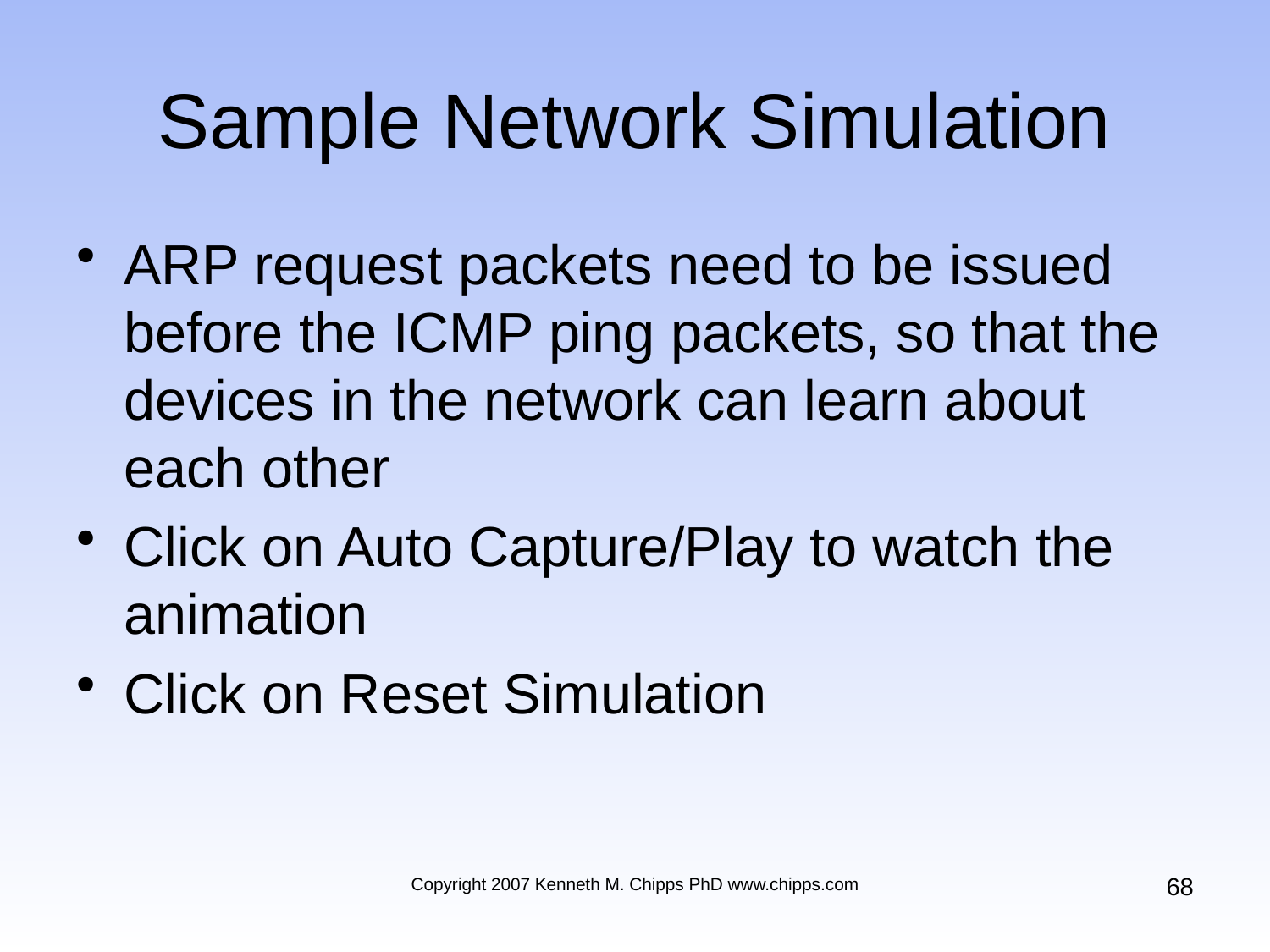

# Sample Network Simulation
ARP request packets need to be issued before the ICMP ping packets, so that the devices in the network can learn about each other
Click on Auto Capture/Play to watch the animation
Click on Reset Simulation
68
Copyright 2007 Kenneth M. Chipps PhD www.chipps.com